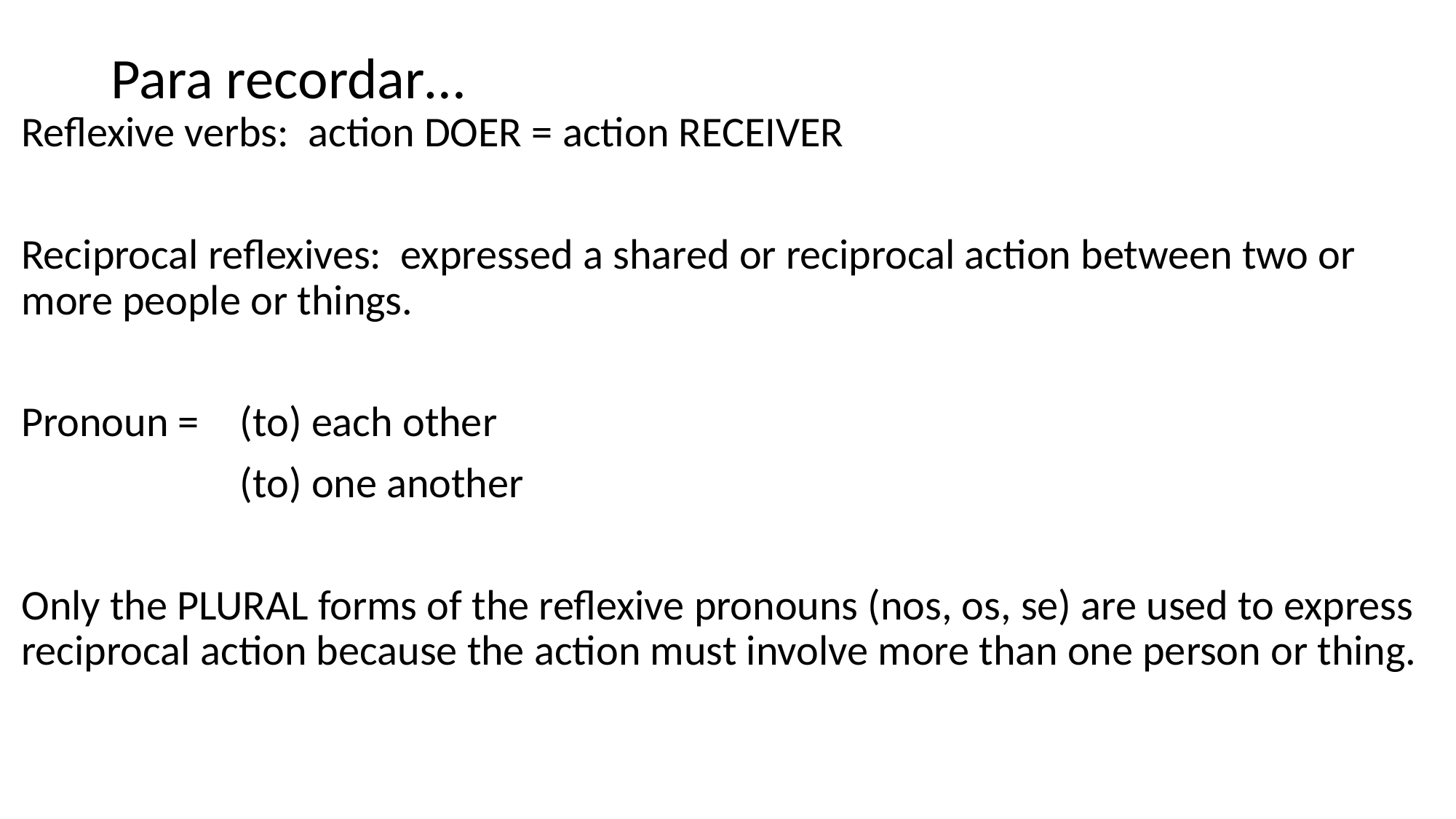

# Para recordar…
Reflexive verbs:  action DOER = action RECEIVER

Reciprocal reflexives:  expressed a shared or reciprocal action between two or more people or things.

Pronoun = 	(to) each other
		(to) one another

Only the PLURAL forms of the reflexive pronouns (nos, os, se) are used to express reciprocal action because the action must involve more than one person or thing.